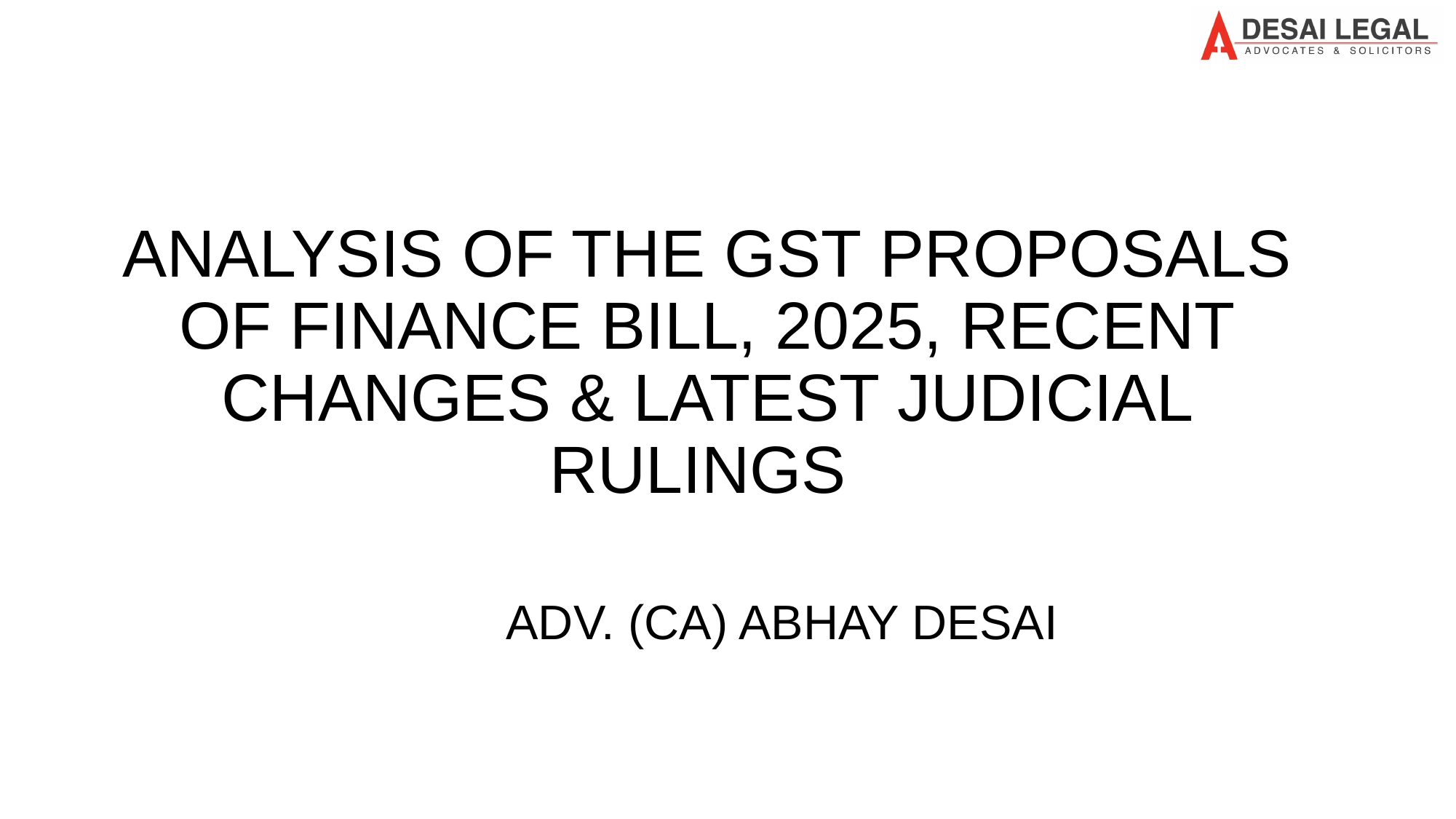

# ANALYSIS OF THE GST PROPOSALS OF FINANCE BILL, 2025, RECENT CHANGES & LATEST JUDICIAL RULINGS
	ADV. (CA) ABHAY DESAI